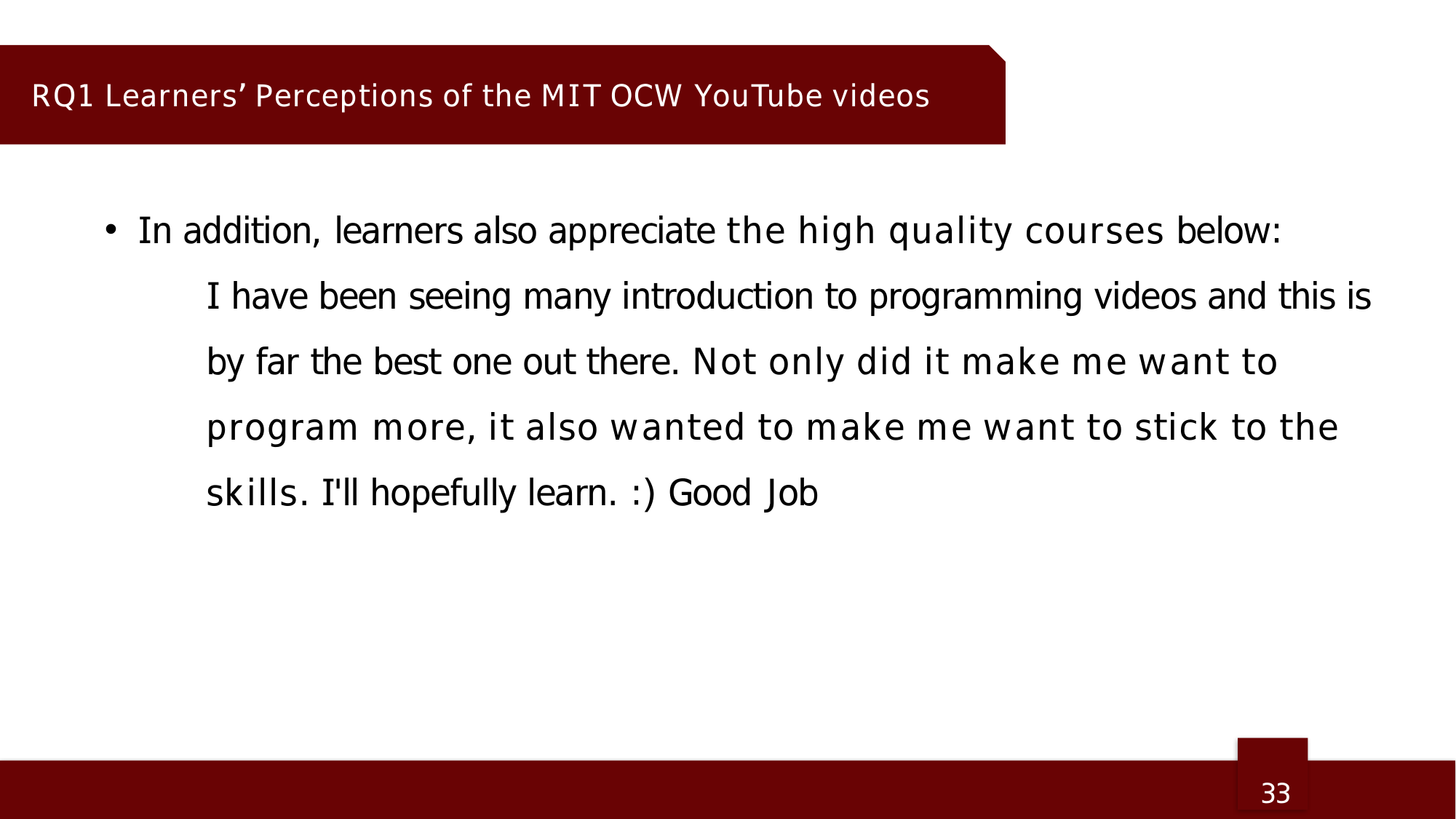

RQ1 Learners’ Perceptions of the MIT OCW YouTube videos
In addition, learners also appreciate the high quality courses below:
I have been seeing many introduction to programming videos and this is by far the best one out there. Not only did it make me want to program more, it also wanted to make me want to stick to the skills. I'll hopefully learn. :) Good Job
33